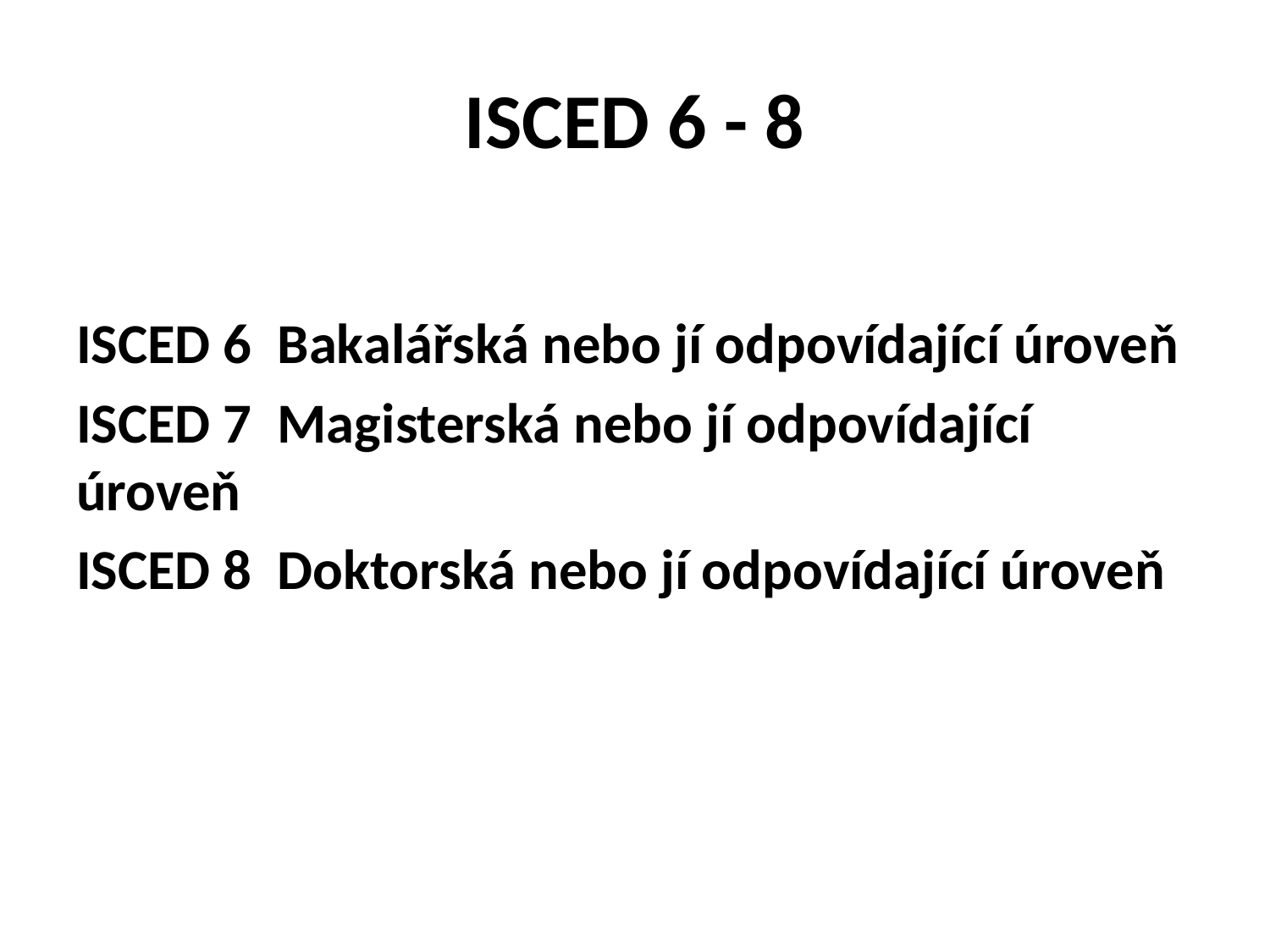

# ISCED 6 - 8

ISCED 6  Bakalářská nebo jí odpovídající úroveň
ISCED 7  Magisterská nebo jí odpovídající úroveň
ISCED 8  Doktorská nebo jí odpovídající úroveň